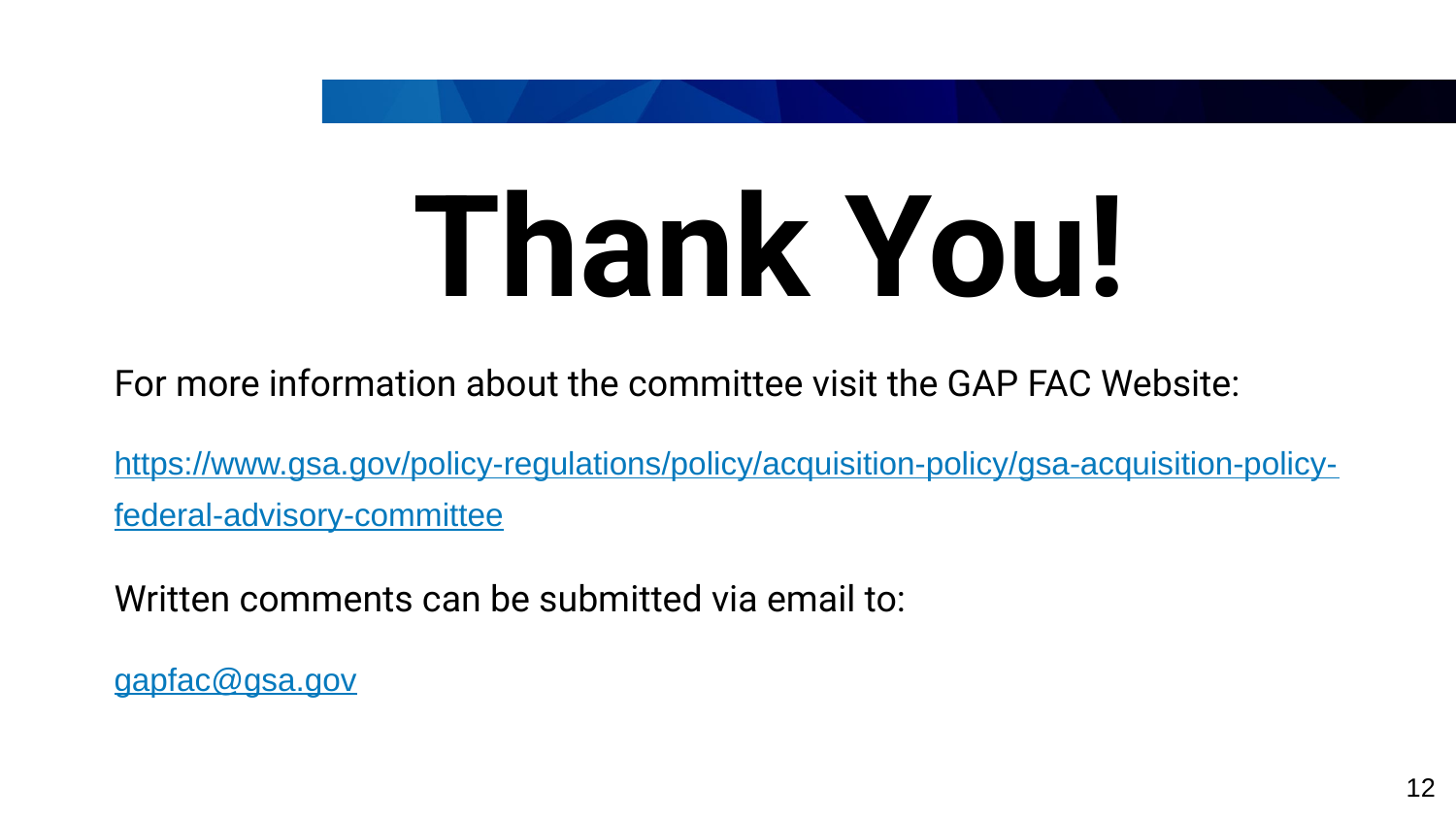

Thank you & For more Information
Thank You!
For more information about the committee visit the GAP FAC Website:
https://www.gsa.gov/policy-regulations/policy/acquisition-policy/gsa-acquisition-policy-federal-advisory-committee
Written comments can be submitted via email to:
gapfac@gsa.gov

12